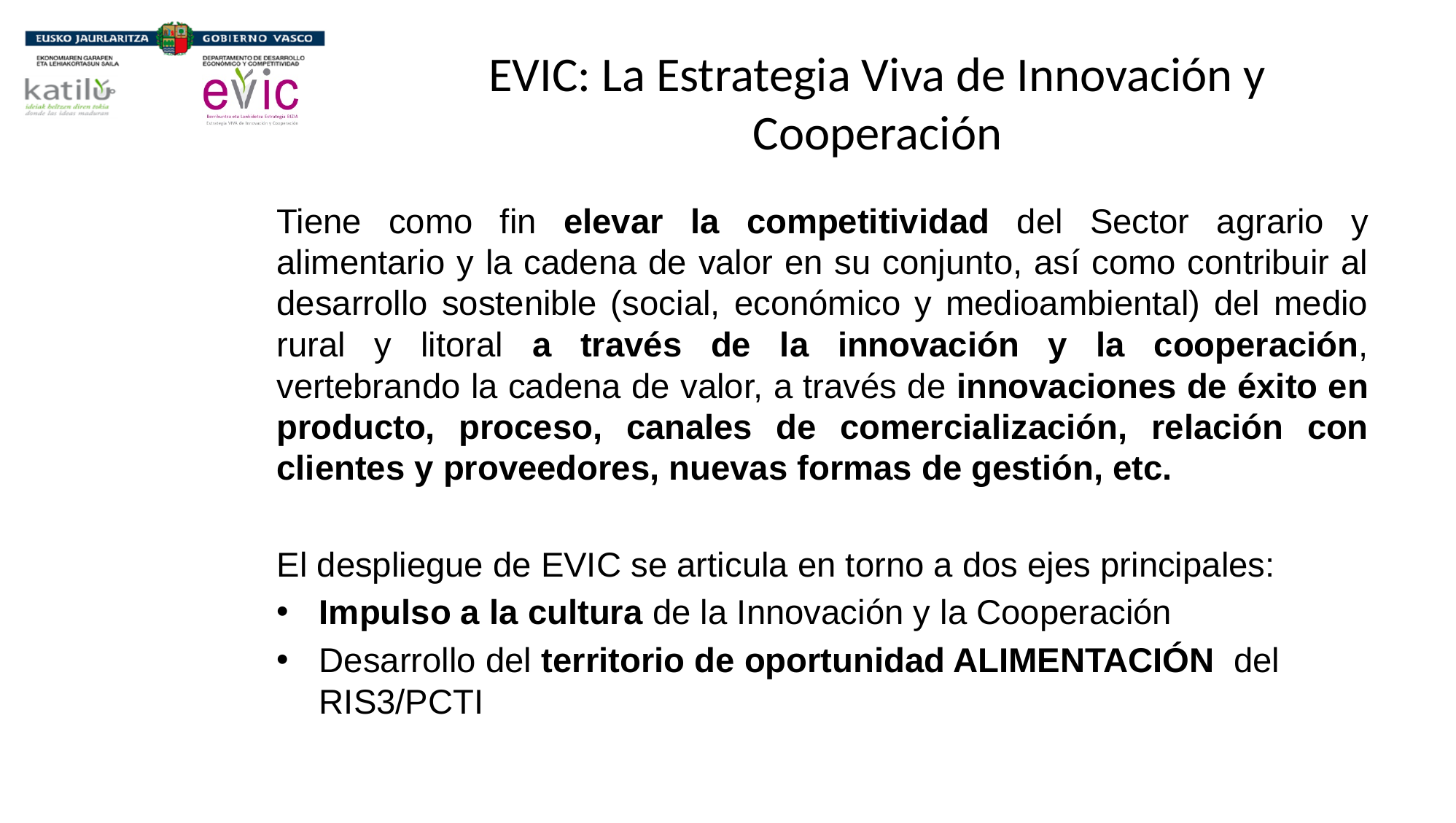

# EVIC: La Estrategia Viva de Innovación y Cooperación
Tiene como fin elevar la competitividad del Sector agrario y alimentario y la cadena de valor en su conjunto, así como contribuir al desarrollo sostenible (social, económico y medioambiental) del medio rural y litoral a través de la innovación y la cooperación, vertebrando la cadena de valor, a través de innovaciones de éxito en producto, proceso, canales de comercialización, relación con clientes y proveedores, nuevas formas de gestión, etc.

El despliegue de EVIC se articula en torno a dos ejes principales:
Impulso a la cultura de la Innovación y la Cooperación
Desarrollo del territorio de oportunidad ALIMENTACIÓN  del RIS3/PCTI